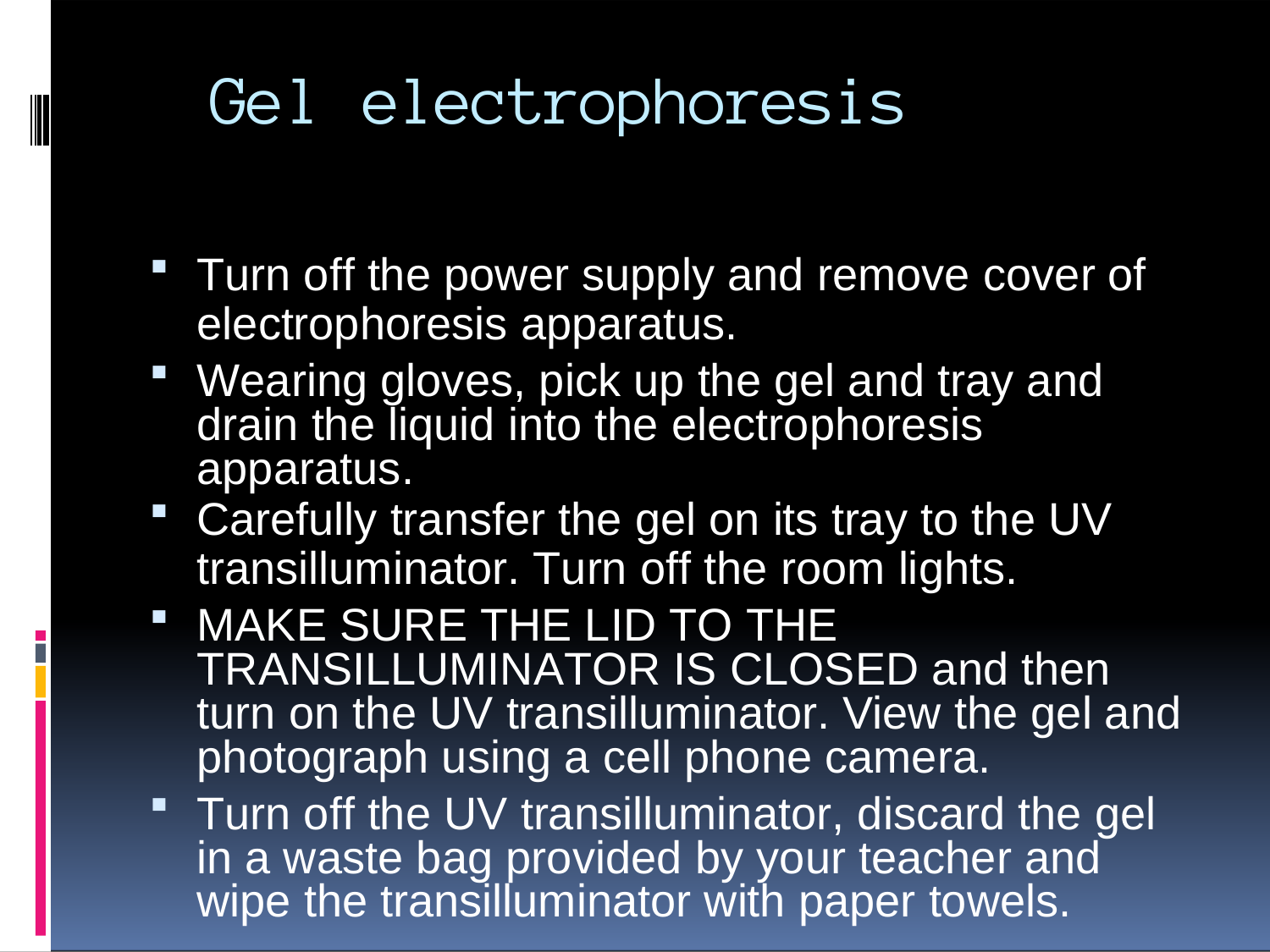

# Gel electrophoresis

Turn off the power supply and remove cover of
electrophoresis apparatus.
Wearing gloves, pick up the gel and tray and drain the liquid into the electrophoresis apparatus.
Carefully transfer the gel on its tray to the UV
transilluminator. Turn off the room lights.
MAKE SURE THE LID TO THE TRANSILLUMINATOR IS CLOSED and then turn on the UV transilluminator. View the gel and photograph using a cell phone camera.
Turn off the UV transilluminator, discard the gel in a waste bag provided by your teacher and wipe the transilluminator with paper towels.